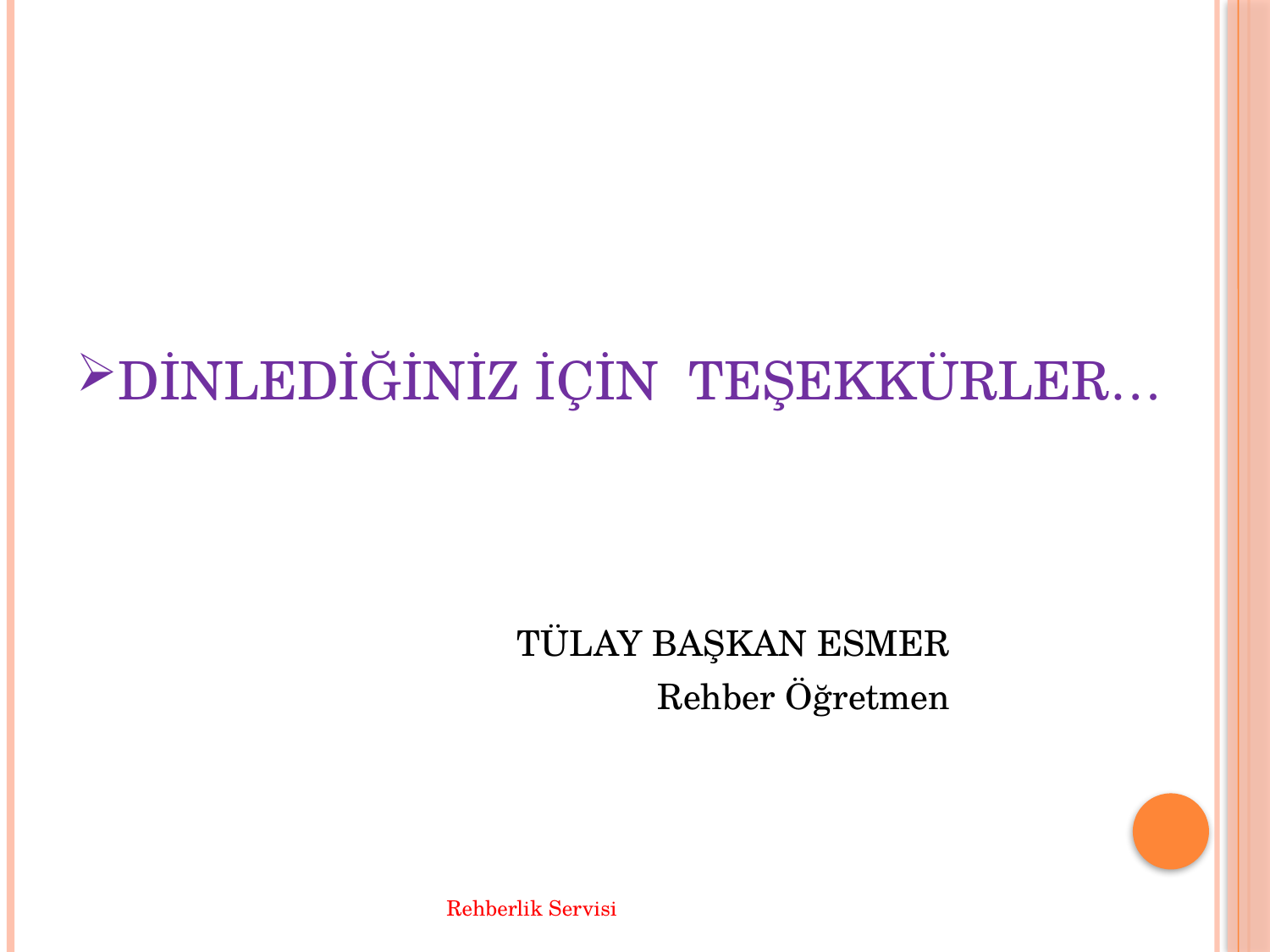

# DİNLEDİĞİNİZ İÇİN  TEŞEKKÜRLER…
TÜLAY BAŞKAN ESMER
Rehber Öğretmen

Rehberlik Servisi